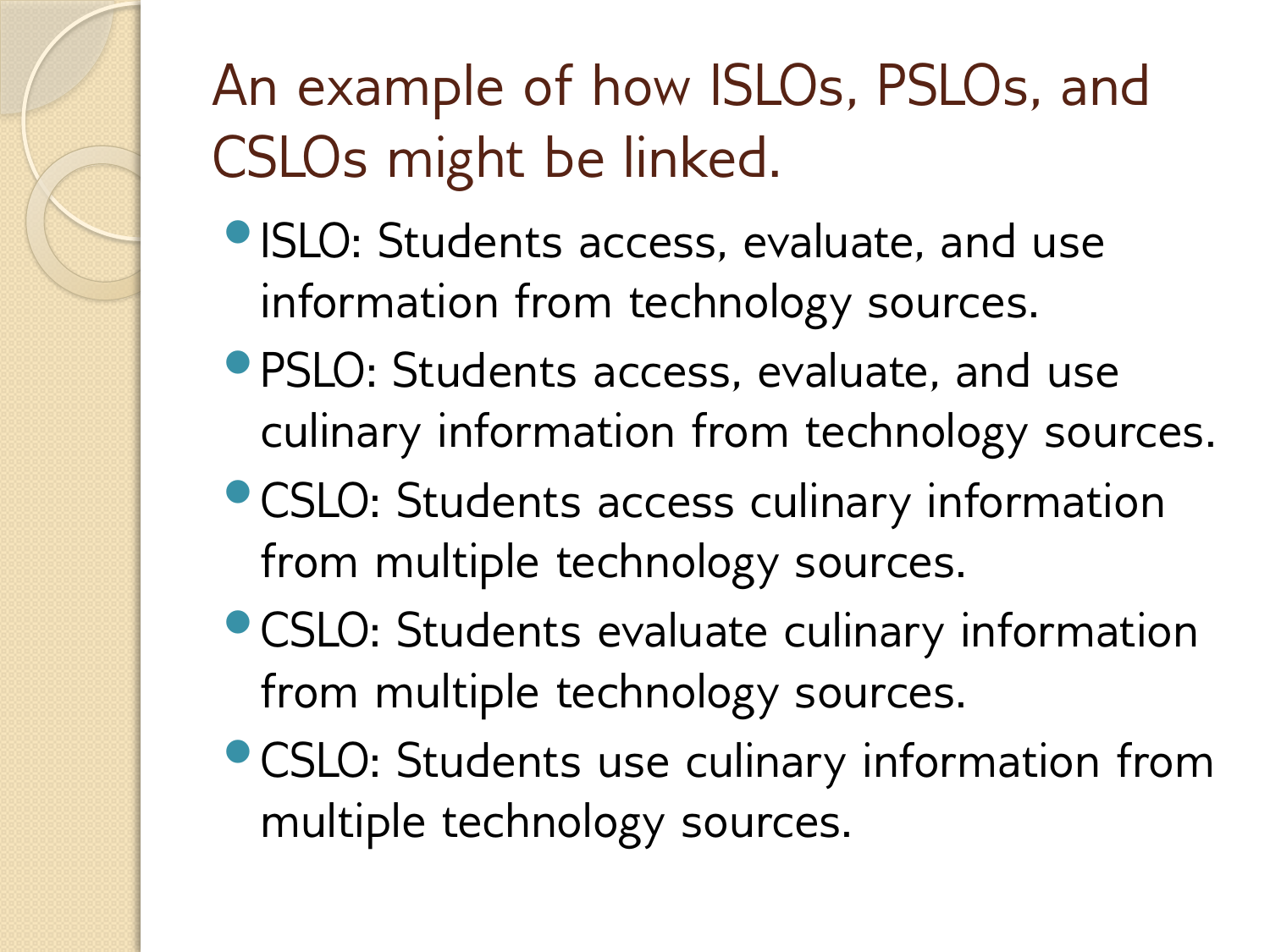

# An example of how ISLOs, PSLOs, and CSLOs might be linked.
ISLO: Students access, evaluate, and use information from technology sources.
PSLO: Students access, evaluate, and use culinary information from technology sources.
CSLO: Students access culinary information from multiple technology sources.
CSLO: Students evaluate culinary information from multiple technology sources.
CSLO: Students use culinary information from multiple technology sources.